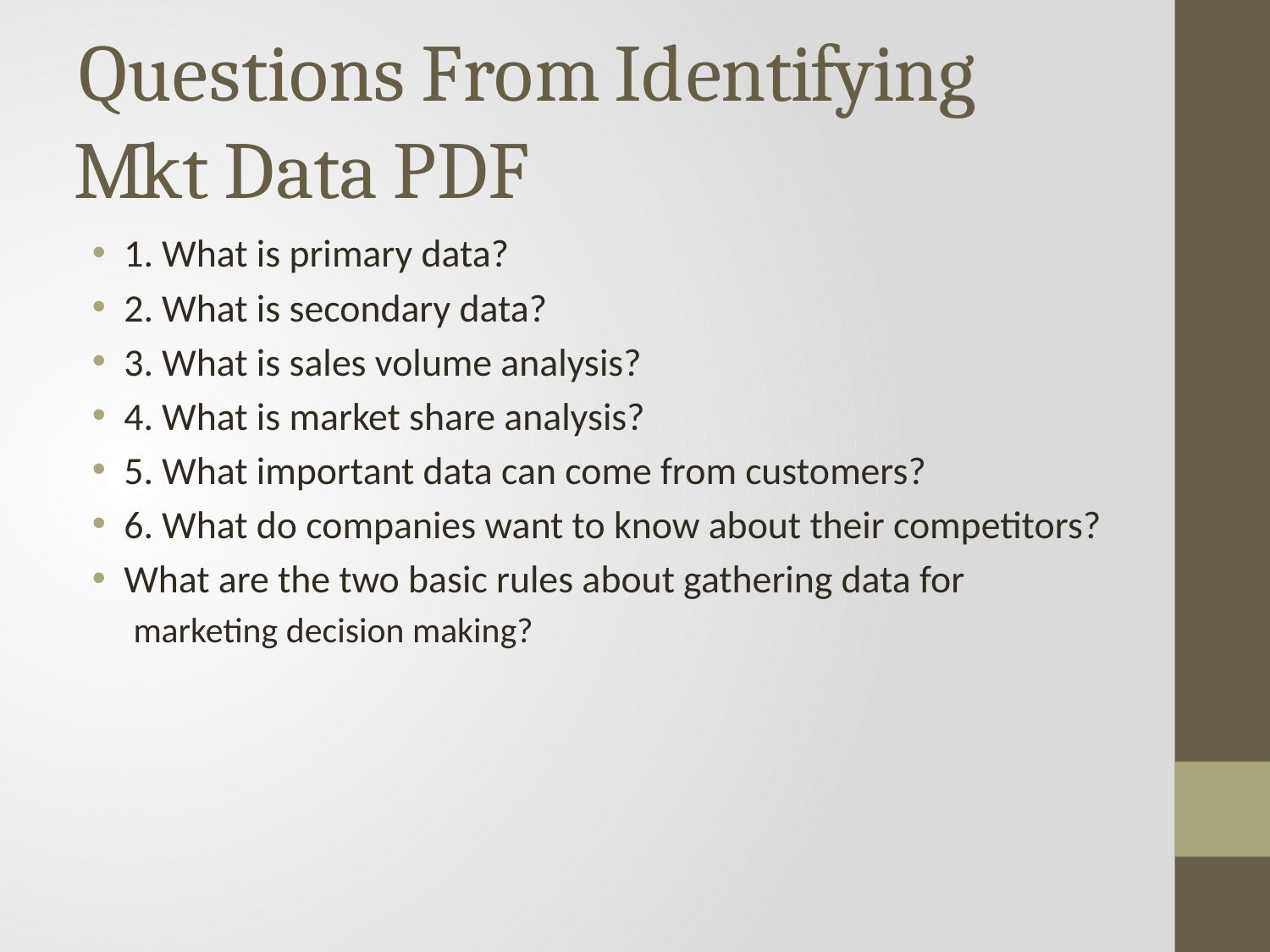

# Questions From Identifying Mkt Data PDF
1. What is primary data?
2. What is secondary data?
3. What is sales volume analysis?
4. What is market share analysis?
5. What important data can come from customers?
6. What do companies want to know about their competitors?
What are the two basic rules about gathering data for
marketing decision making?